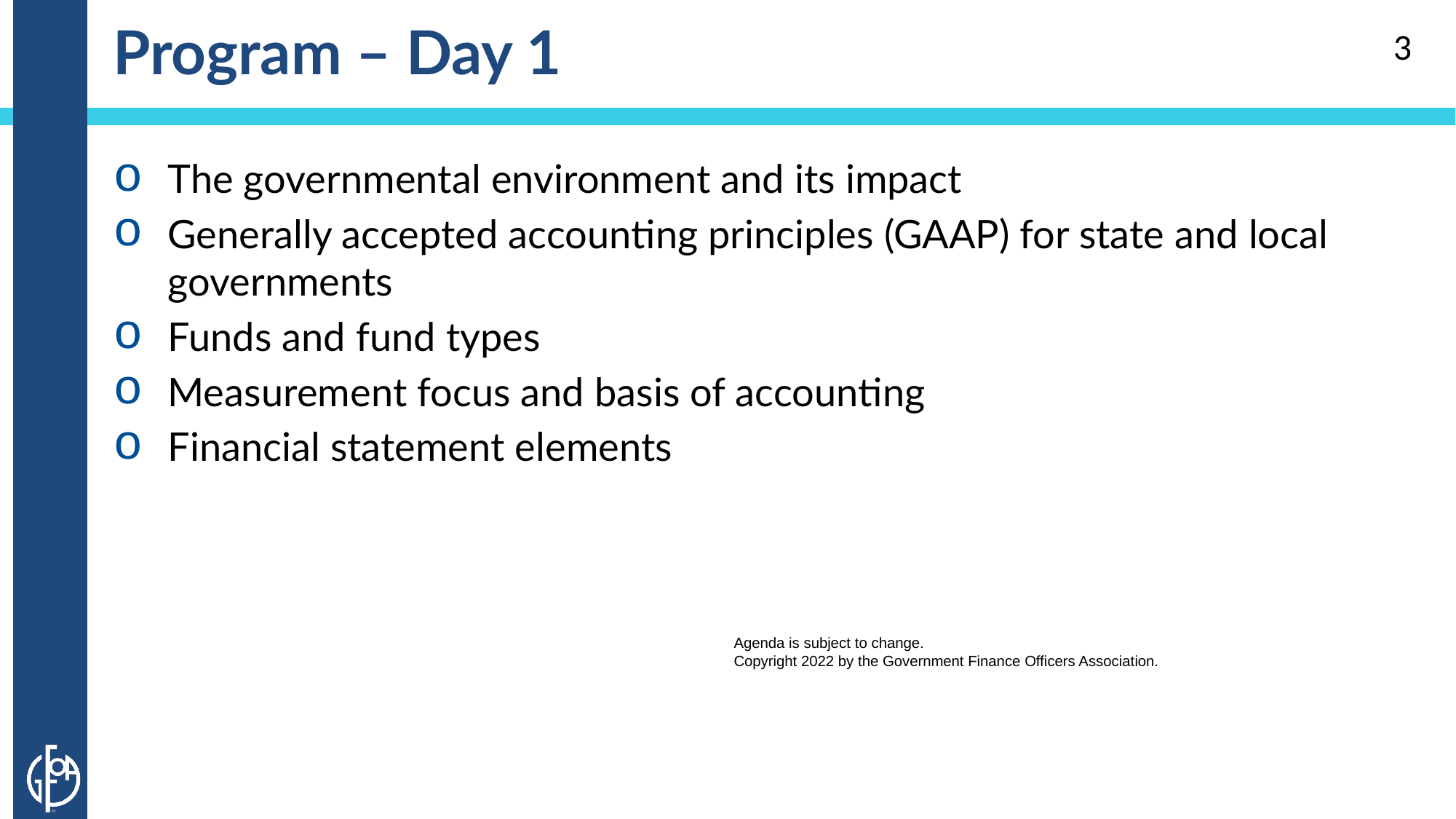

# Program – Day 1
3
The governmental environment and its impact
Generally accepted accounting principles (GAAP) for state and local governments
Funds and fund types
Measurement focus and basis of accounting
Financial statement elements

Agenda is subject to change.
Copyright 2022 by the Government Finance Officers Association.